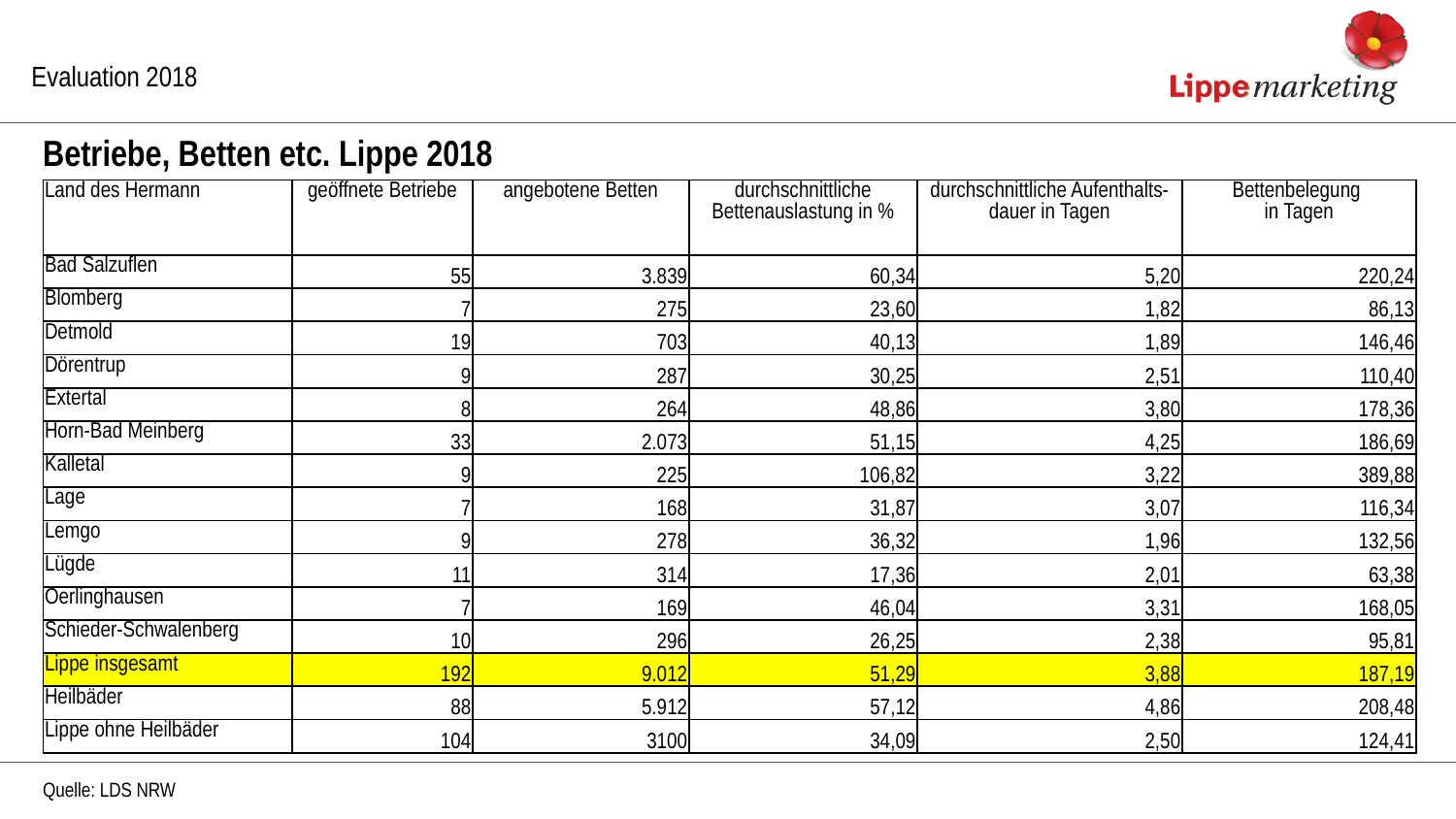

Evaluation 2018

Betriebe, Betten etc. Lippe 2018
| Land des Hermann | geöffnete Betriebe | angebotene Betten | durchschnittliche Bettenauslastung in % | durchschnittliche Aufenthalts-dauer in Tagen | Bettenbelegung in Tagen |
| --- | --- | --- | --- | --- | --- |
| Bad Salzuflen | 55 | 3.839 | 60,34 | 5,20 | 220,24 |
| Blomberg | 7 | 275 | 23,60 | 1,82 | 86,13 |
| Detmold | 19 | 703 | 40,13 | 1,89 | 146,46 |
| Dörentrup | 9 | 287 | 30,25 | 2,51 | 110,40 |
| Extertal | 8 | 264 | 48,86 | 3,80 | 178,36 |
| Horn-Bad Meinberg | 33 | 2.073 | 51,15 | 4,25 | 186,69 |
| Kalletal | 9 | 225 | 106,82 | 3,22 | 389,88 |
| Lage | 7 | 168 | 31,87 | 3,07 | 116,34 |
| Lemgo | 9 | 278 | 36,32 | 1,96 | 132,56 |
| Lügde | 11 | 314 | 17,36 | 2,01 | 63,38 |
| Oerlinghausen | 7 | 169 | 46,04 | 3,31 | 168,05 |
| Schieder-Schwalenberg | 10 | 296 | 26,25 | 2,38 | 95,81 |
| Lippe insgesamt | 192 | 9.012 | 51,29 | 3,88 | 187,19 |
| Heilbäder | 88 | 5.912 | 57,12 | 4,86 | 208,48 |
| Lippe ohne Heilbäder | 104 | 3100 | 34,09 | 2,50 | 124,41 |
Quelle: LDS NRW